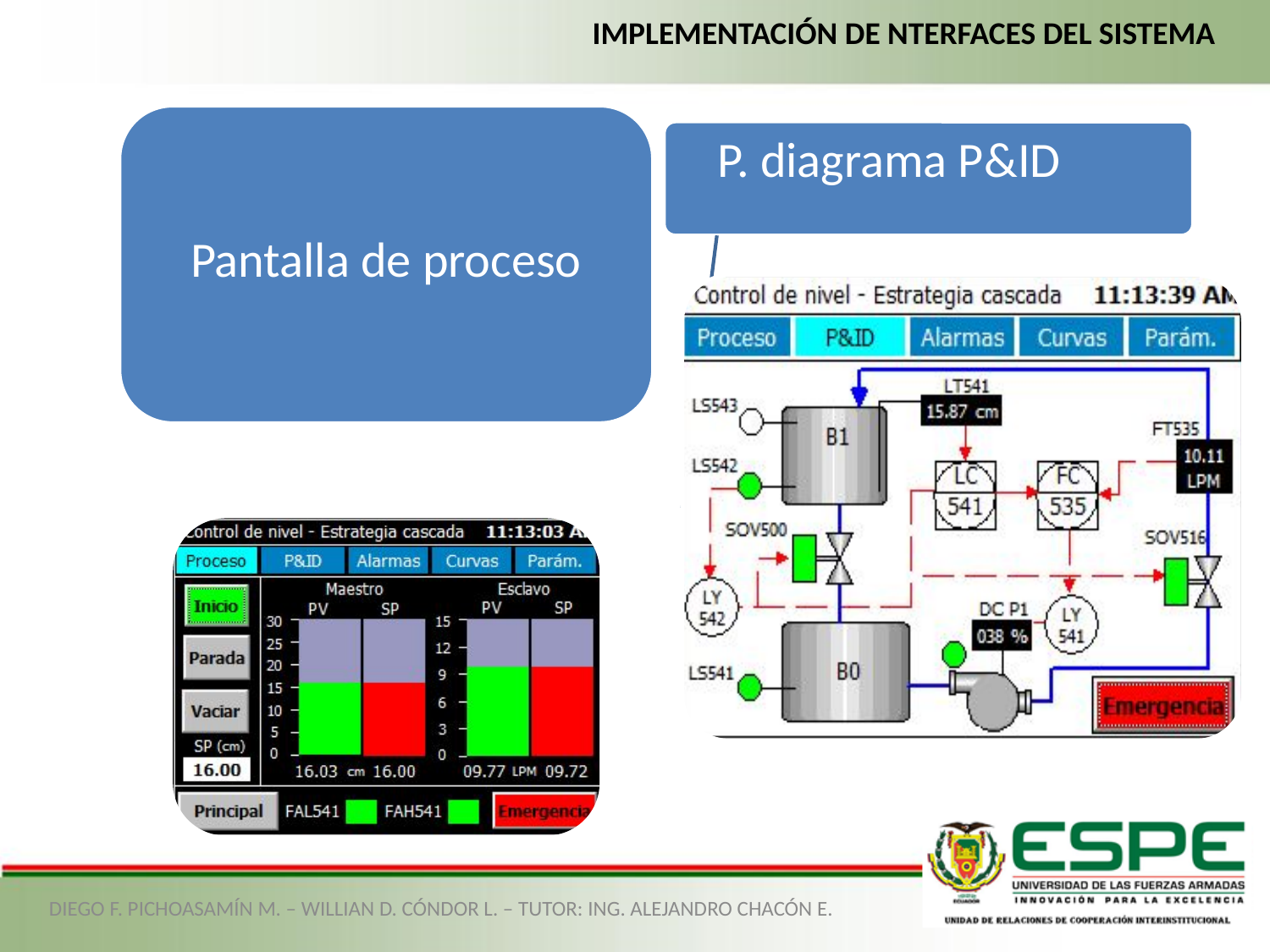

IMPLEMENTACIÓN DE NTERFACES DEL SISTEMA

Pantalla de proceso
P. diagrama P&ID

DIEGO F. PICHOASAMÍN M. – WILLIAN D. CÓNDOR L. – TUTOR: ING. ALEJANDRO CHACÓN E.